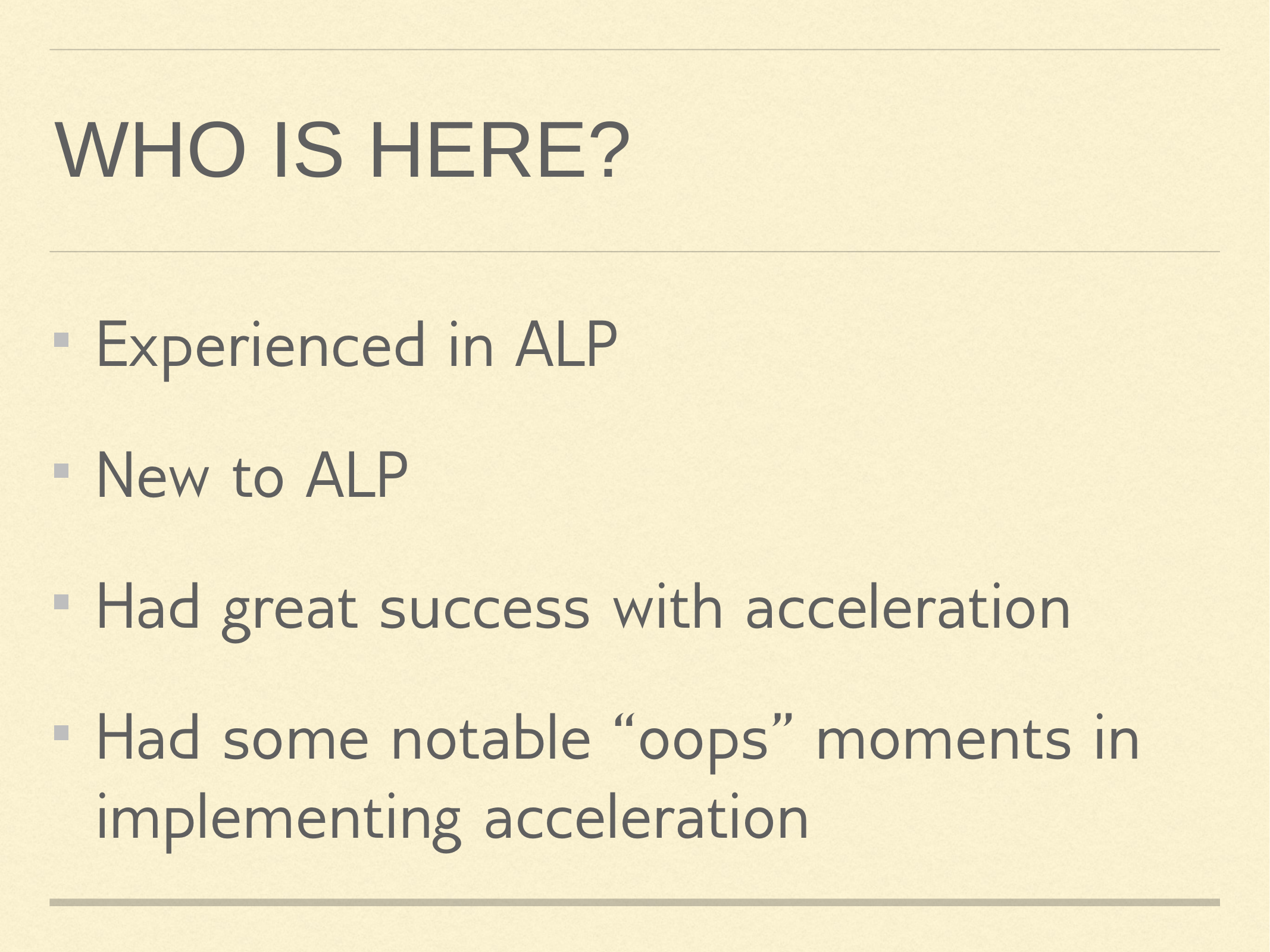

# Who is here?
Experienced in ALP
New to ALP
Had great success with acceleration
Had some notable “oops” moments in implementing acceleration